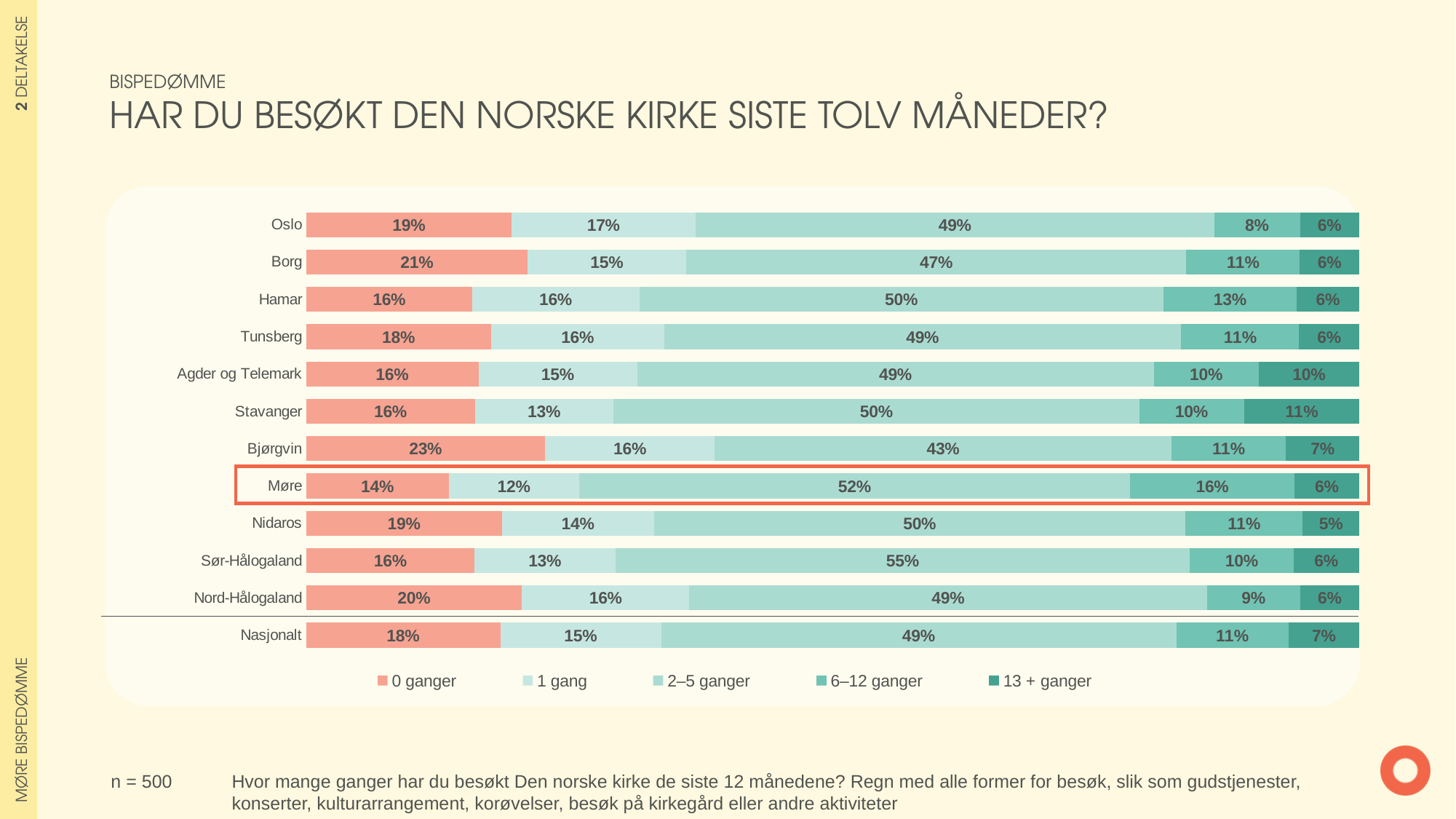

| 2 DELTAKELSE |
| --- |
| MØRE BISPEDØMME |

BISPEDØMME
HAR DU BESØKT DEN NORSKE KIRKE SISTE TOLV MÅNEDER?

### Chart

| Category | 0 ganger | 1 gang | 2–5 ganger | 6–12 ganger | 13 + ganger |
|---|---|---|---|---|---|
| Nasjonalt | 0.1841815762344 | 0.1528286733503 | 0.4891519892102 | 0.1067167123434 | 0.06712104886172 |
| Nord-Hålogaland | 0.2048316709782 | 0.1588944073298 | 0.491775490505 | 0.08822150854169 | 0.05627692264525 |
| Sør-Hålogaland | 0.1596387989405 | 0.1339885107829 | 0.5455528236994 | 0.09823366987202 | 0.0625861967052 |
| Nidaros | 0.1856348539506 | 0.1446657951278 | 0.5047767801362 | 0.1111865797534 | 0.05373599103212 |
| Møre | 0.1353436600654 | 0.1236319069056 | 0.5235133892693 | 0.1559234308052 | 0.06158761295441 |
| Bjørgvin | 0.2266726046352 | 0.1613297976906 | 0.4336312075005 | 0.1087480835605 | 0.06961830661317 |
| Stavanger | 0.1600589154006 | 0.1315731134728 | 0.4995699723868 | 0.09927538919137 | 0.1095226095485 |
| Agder og Telemark | 0.1634711570892 | 0.1508116560285 | 0.4905925150347 | 0.09970118561293 | 0.09542348623469 |
| Tunsberg | 0.1753966865566 | 0.1645420893873 | 0.4909763043958 | 0.1119564854702 | 0.05712843419005 |
| Hamar | 0.1574816826567 | 0.1587130271868 | 0.4977949092076 | 0.1266068428565 | 0.05940353809247 |
| Borg | 0.2100919395989 | 0.1508044706671 | 0.4748987409088 | 0.1077990960903 | 0.05640575273483 |
| Oslo | 0.1949685659844 | 0.1747731454643 | 0.4925085292109 | 0.08142978646899 | 0.05631997287137 |
n = 500
Hvor mange ganger har du besøkt Den norske kirke de siste 12 månedene? Regn med alle former for besøk, slik som gudstjenester, konserter, kulturarrangement, korøvelser, besøk på kirkegård eller andre aktiviteter